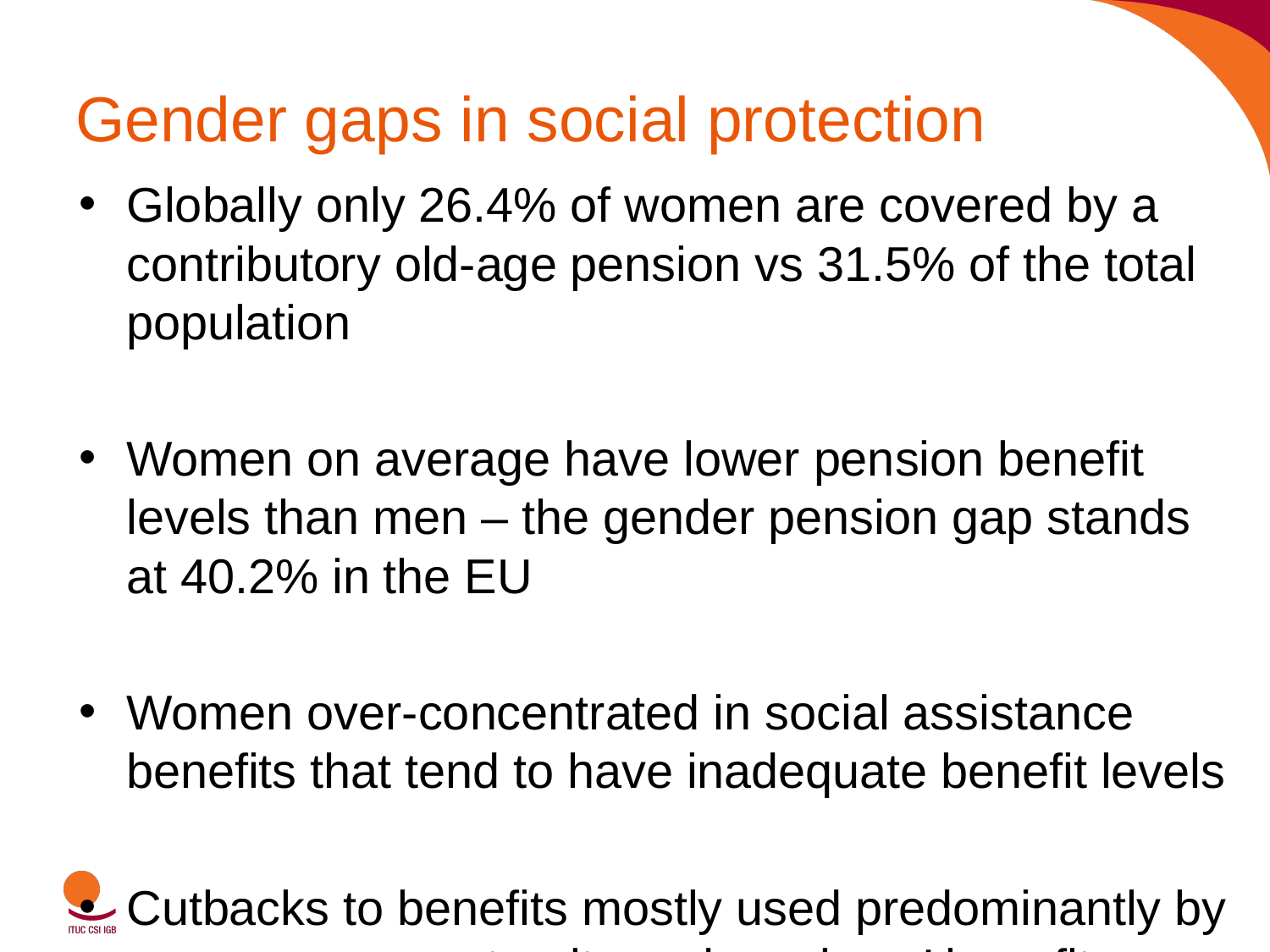

# Gender gaps in social protection
Globally only 26.4% of women are covered by a contributory old-age pension vs 31.5% of the total population

Women on average have lower pension benefit levels than men – the gender pension gap stands at 40.2% in the EU

Women over-concentrated in social assistance benefits that tend to have inadequate benefit levels

Cutbacks to benefits mostly used predominantly by women: e.g., maternity and survivors’ benefits